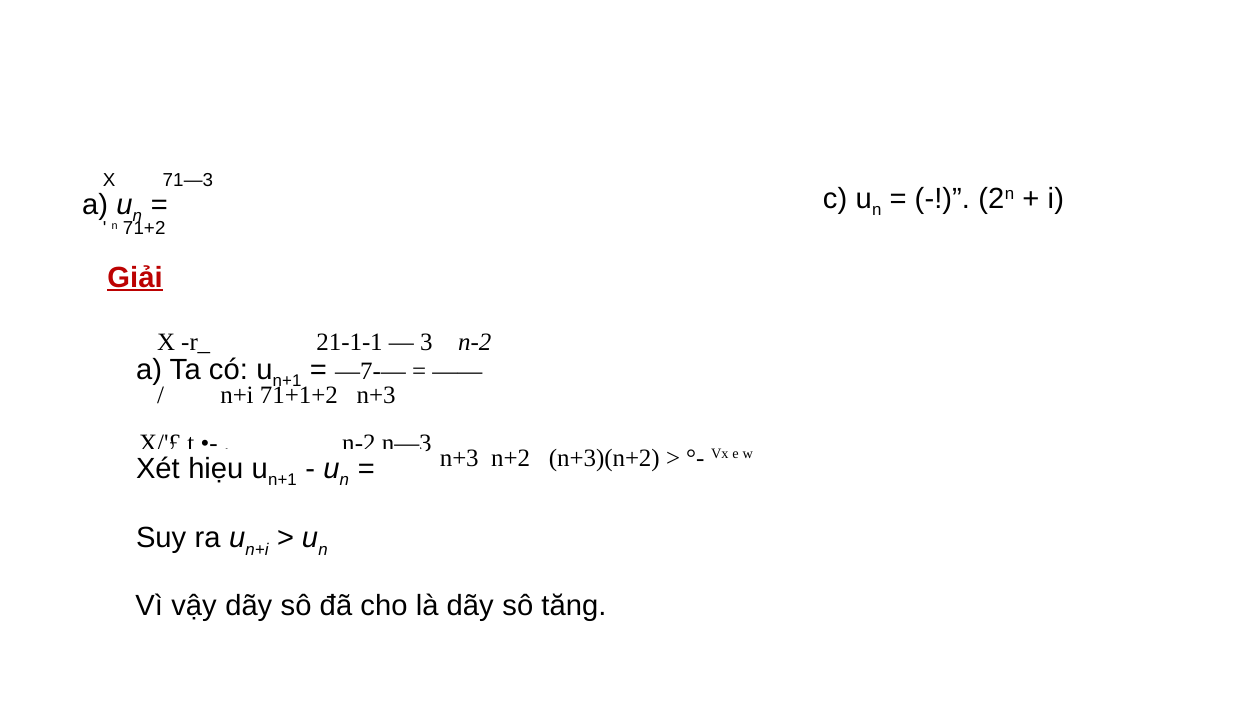

X         71—3
a) un =
' n 71+2
c) un = (-!)”. (2n + i)
Giải
X -r_                 21-1-1 — 3    n-2
a) Ta có: un+1 = —7-— = ——
/         n+i 71+1+2   n+3
X/'£ t •- .                  n-2 n—3
n+3  n+2   (n+3)(n+2) > °- Vx e w
Xét hiẹu un+1 - un =
Suy ra un+i > un
Vì vậy dãy sô đã cho là dãy sô tăng.